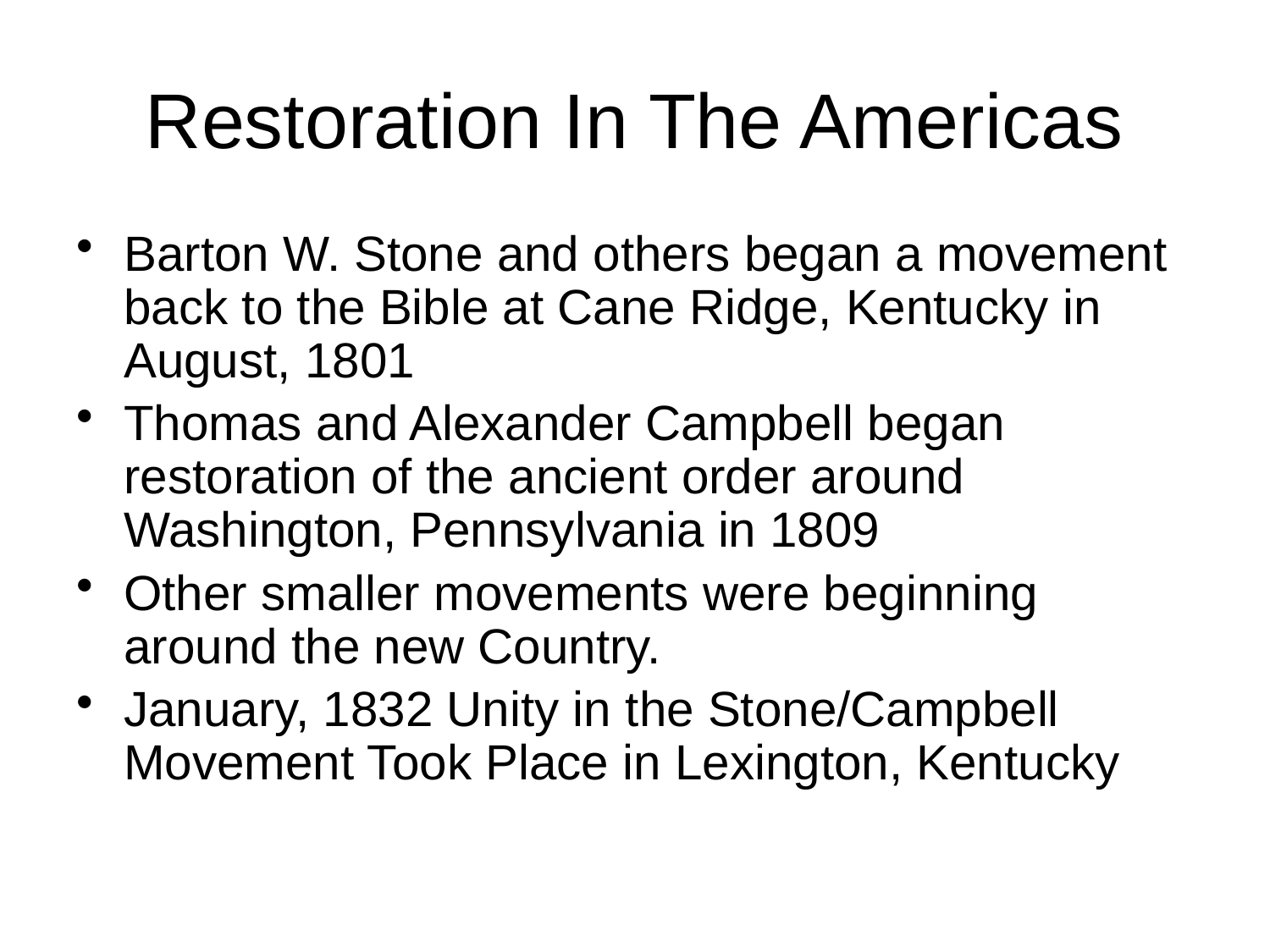

# Restoration In The Americas
Barton W. Stone and others began a movement back to the Bible at Cane Ridge, Kentucky in August, 1801
Thomas and Alexander Campbell began restoration of the ancient order around Washington, Pennsylvania in 1809
Other smaller movements were beginning around the new Country.
January, 1832 Unity in the Stone/Campbell Movement Took Place in Lexington, Kentucky